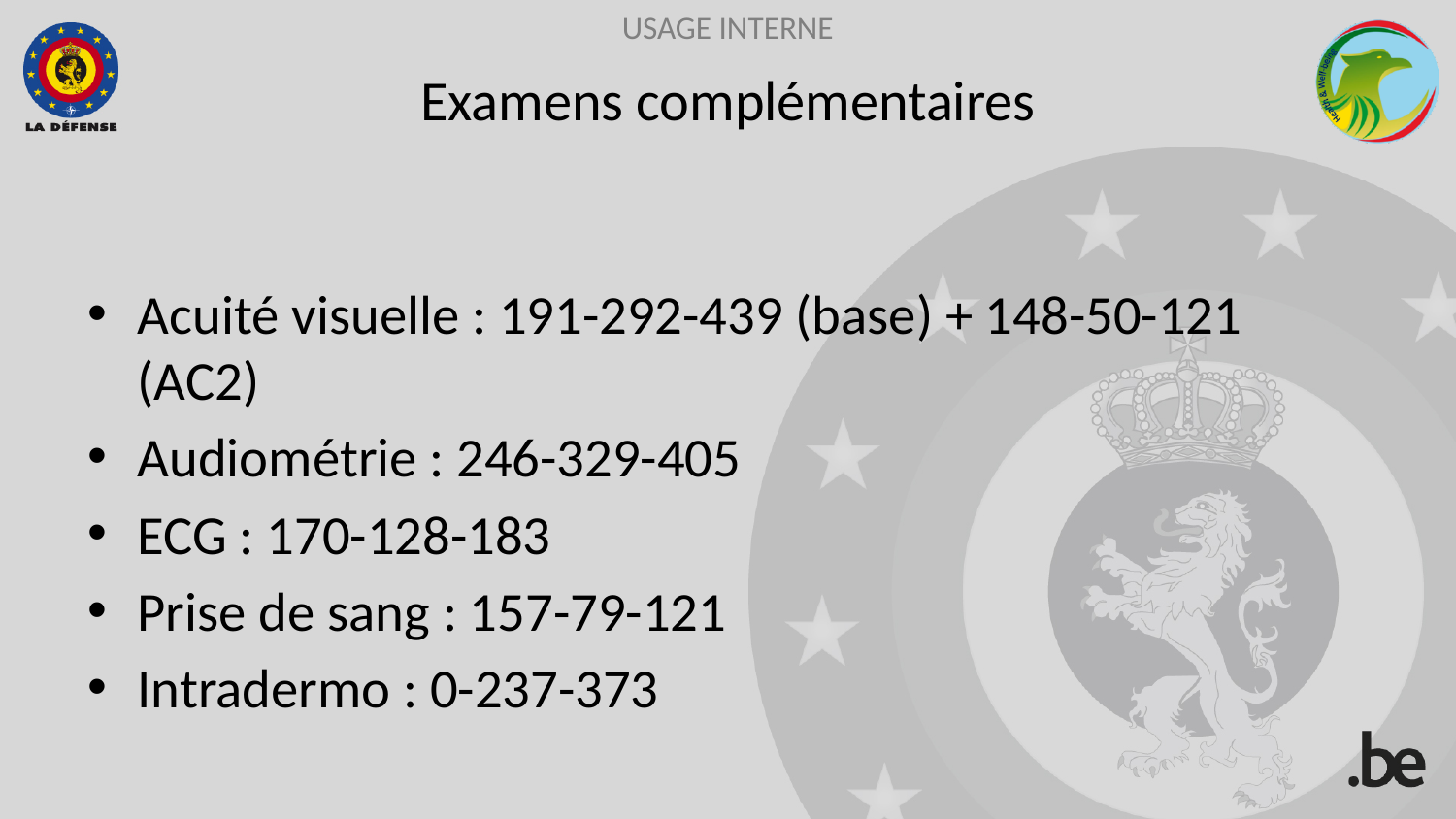

# Examens complémentaires
Acuité visuelle : 191-292-439 (base) + 148-50-121 (AC2)
Audiométrie : 246-329-405
ECG : 170-128-183
Prise de sang : 157-79-121
Intradermo : 0-237-373